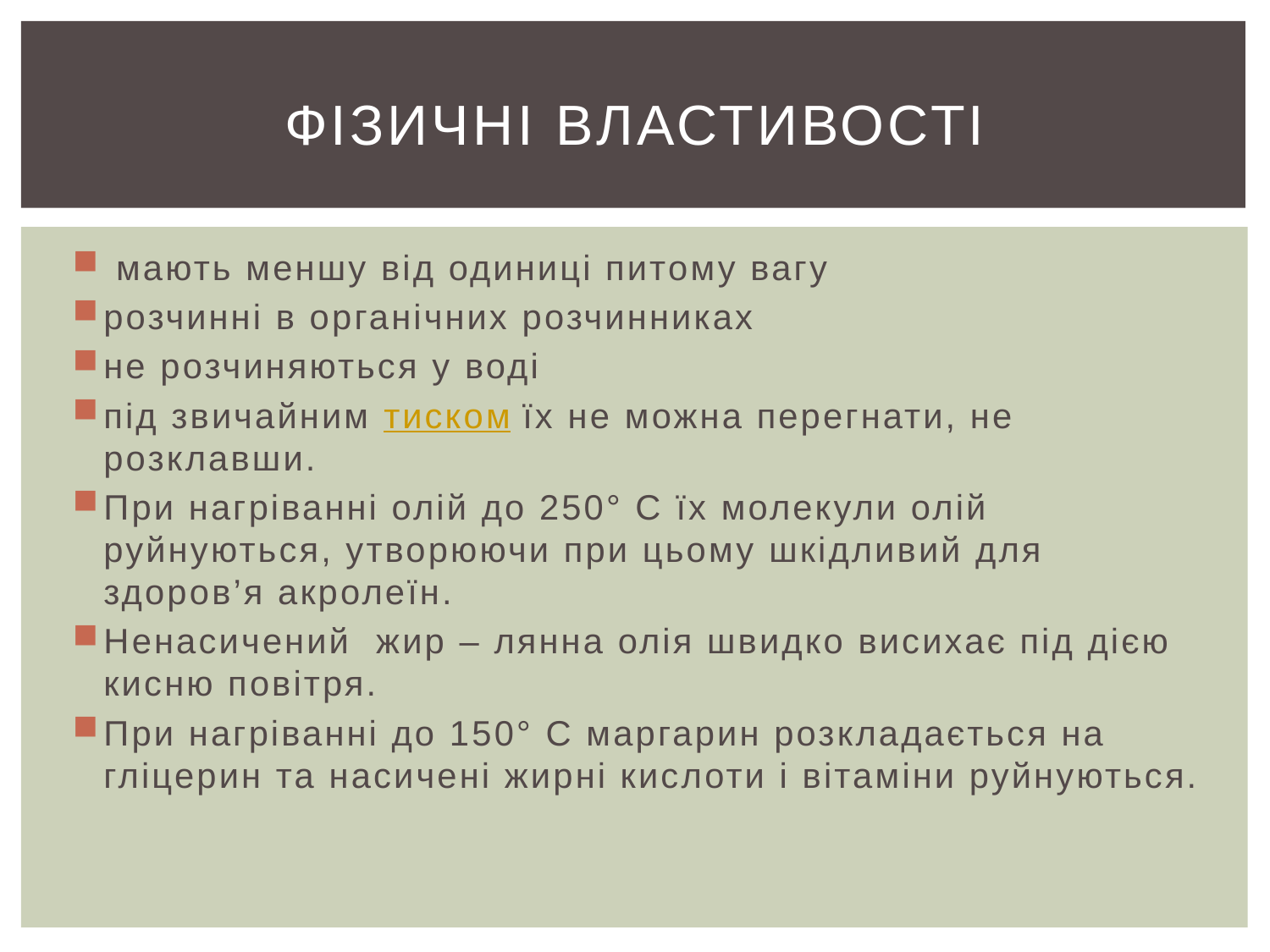

# Фізичні властивості
 мають меншу від одиниці питому вагу
розчинні в органічних розчинниках
не розчиняються у воді
під звичайним тиском їх не можна перегнати, не розклавши.
При нагріванні олій до 250° С їх молекули олій руйнуються, утворюючи при цьому шкідливий для здоров’я акролеїн.
Ненасичений  жир – лянна олія швидко висихає під дією кисню повітря.
При нагріванні до 150° С маргарин розкладається на гліцерин та насичені жирні кислоти і вітаміни руйнуються.